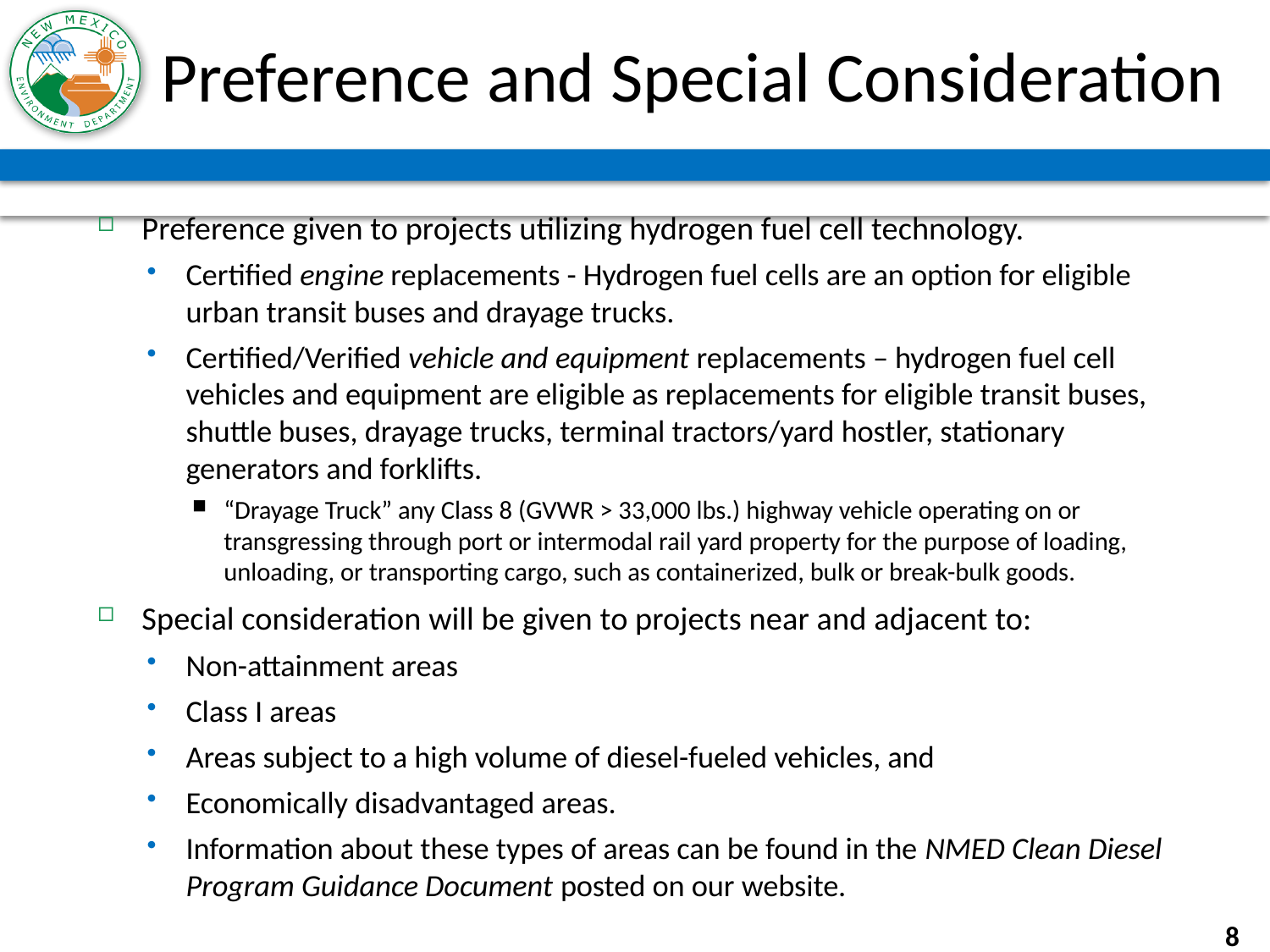

# Preference and Special Consideration
Preference given to projects utilizing hydrogen fuel cell technology.
Certified engine replacements - Hydrogen fuel cells are an option for eligible urban transit buses and drayage trucks.
Certified/Verified vehicle and equipment replacements – hydrogen fuel cell vehicles and equipment are eligible as replacements for eligible transit buses, shuttle buses, drayage trucks, terminal tractors/yard hostler, stationary generators and forklifts.
“Drayage Truck” any Class 8 (GVWR > 33,000 lbs.) highway vehicle operating on or transgressing through port or intermodal rail yard property for the purpose of loading, unloading, or transporting cargo, such as containerized, bulk or break-bulk goods.
Special consideration will be given to projects near and adjacent to:
Non-attainment areas
Class I areas
Areas subject to a high volume of diesel-fueled vehicles, and
Economically disadvantaged areas.
Information about these types of areas can be found in the NMED Clean Diesel Program Guidance Document posted on our website.
8